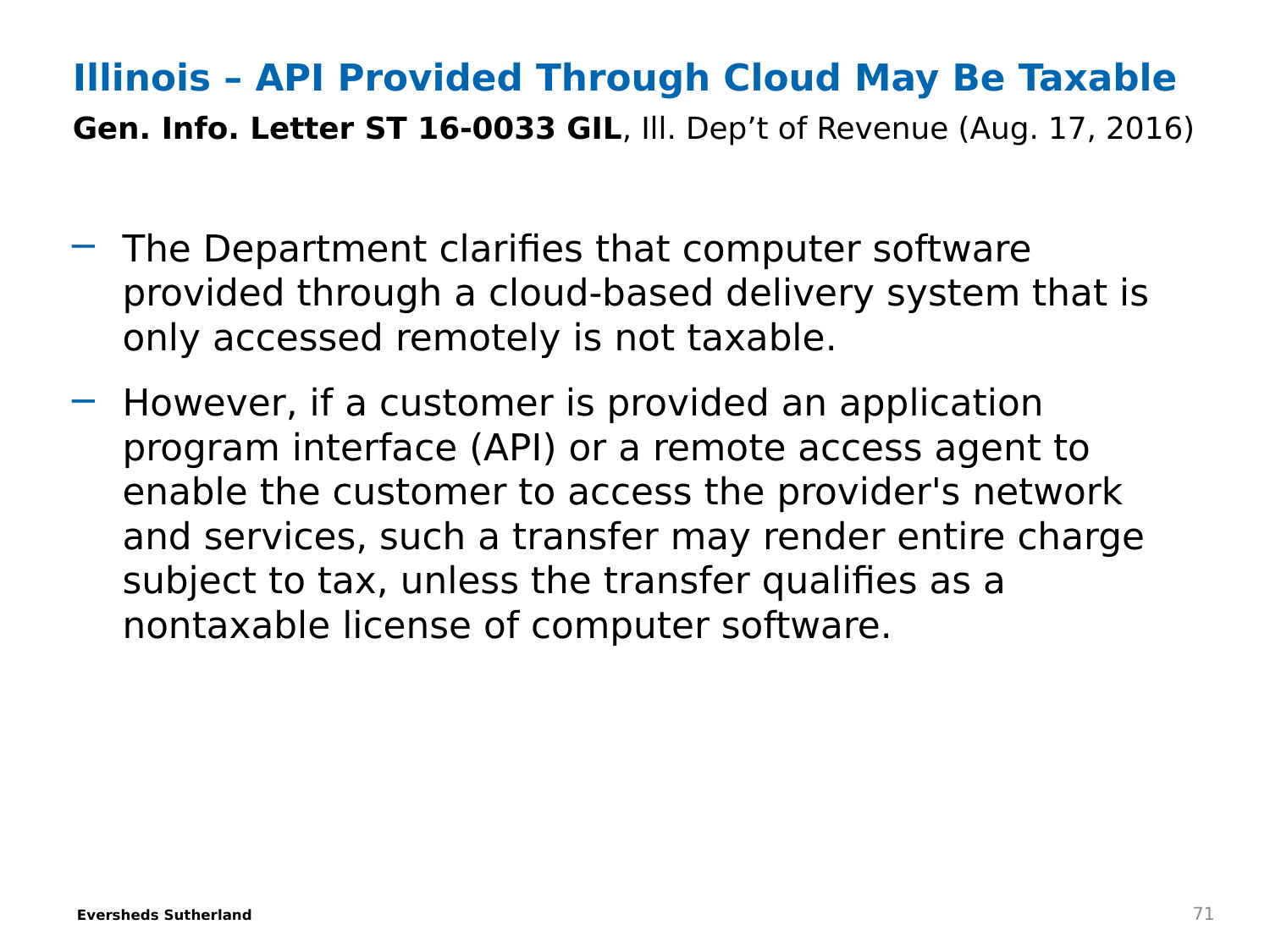

# Illinois – API Provided Through Cloud May Be Taxable
Gen. Info. Letter ST 16-0033 GIL, Ill. Dep’t of Revenue (Aug. 17, 2016)
The Department clarifies that computer software provided through a cloud-based delivery system that is only accessed remotely is not taxable.
However, if a customer is provided an application program interface (API) or a remote access agent to enable the customer to access the provider's network and services, such a transfer may render entire charge subject to tax, unless the transfer qualifies as a nontaxable license of computer software.
71